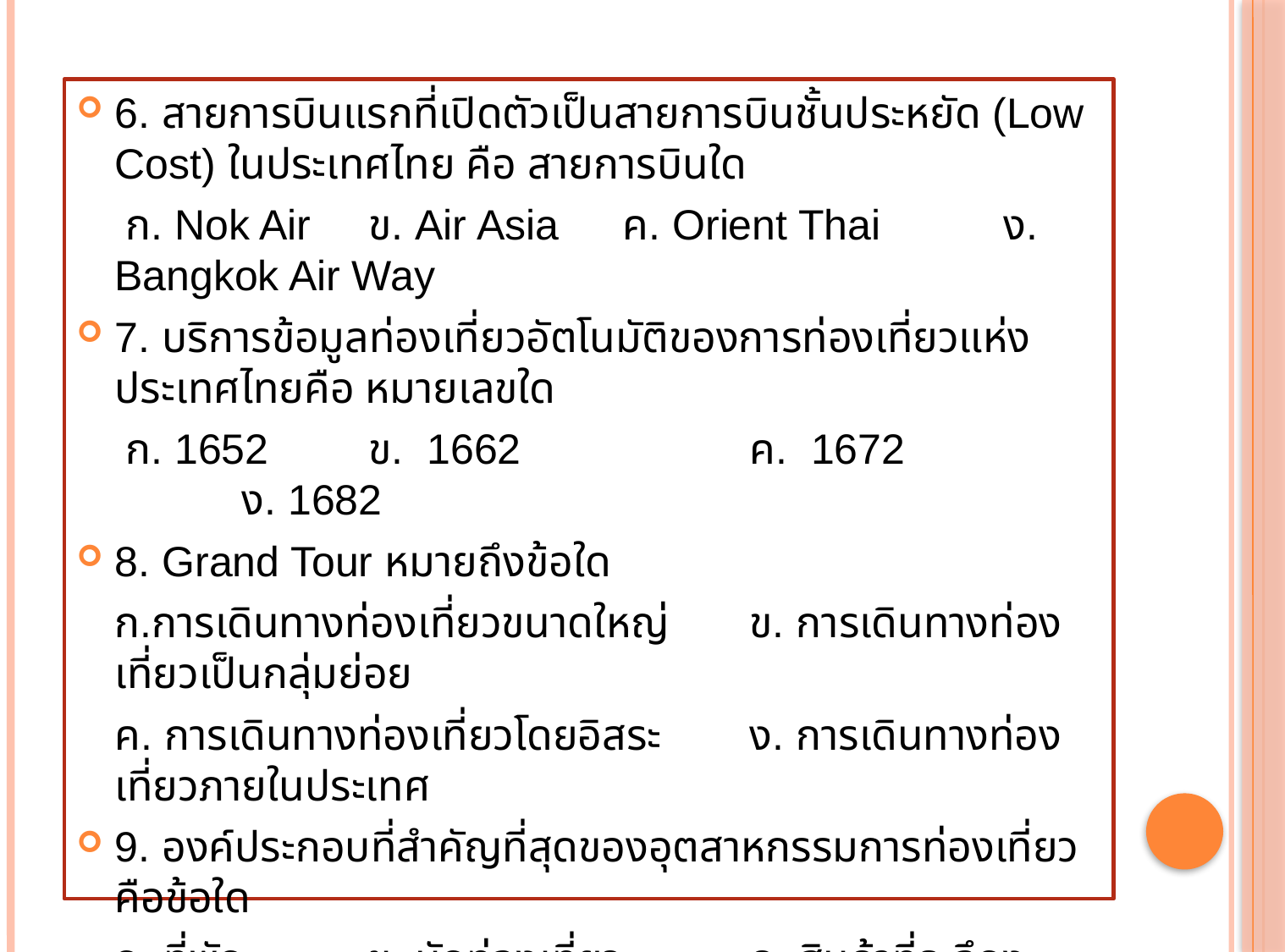

6. สายการบินแรกที่เปิดตัวเป็นสายการบินชั้นประหยัด (Low Cost) ในประเทศไทย คือ สายการบินใด
	 ก. Nok Air 	ข. Air Asia 	ค. Orient Thai 	ง. Bangkok Air Way
7. บริการข้อมูลท่องเที่ยวอัตโนมัติของการท่องเที่ยวแห่งประเทศไทยคือ หมายเลขใด
	 ก. 1652 	ข.  1662 		ค.  1672 		ง. 1682
8. Grand Tour หมายถึงข้อใด
	ก.การเดินทางท่องเที่ยวขนาดใหญ่ 	ข. การเดินทางท่องเที่ยวเป็นกลุ่มย่อย
	ค. การเดินทางท่องเที่ยวโดยอิสระ 	ง. การเดินทางท่องเที่ยวภายในประเทศ
9. องค์ประกอบที่สำคัญที่สุดของอุตสาหกรรมการท่องเที่ยว คือข้อใด
	ก. ที่พัก 	ข. นักท่องเที่ยว 	ค. สินค้าที่ระลึก	ง. การขนส่ง
10. ตัวแทนจำหน่ายทางการท่องเที่ยวตรงกับข้อใด
	 ก. Domestic 			ข. Tour Operator
 	 ค. Travel Agency 		ง. Inbound Tour